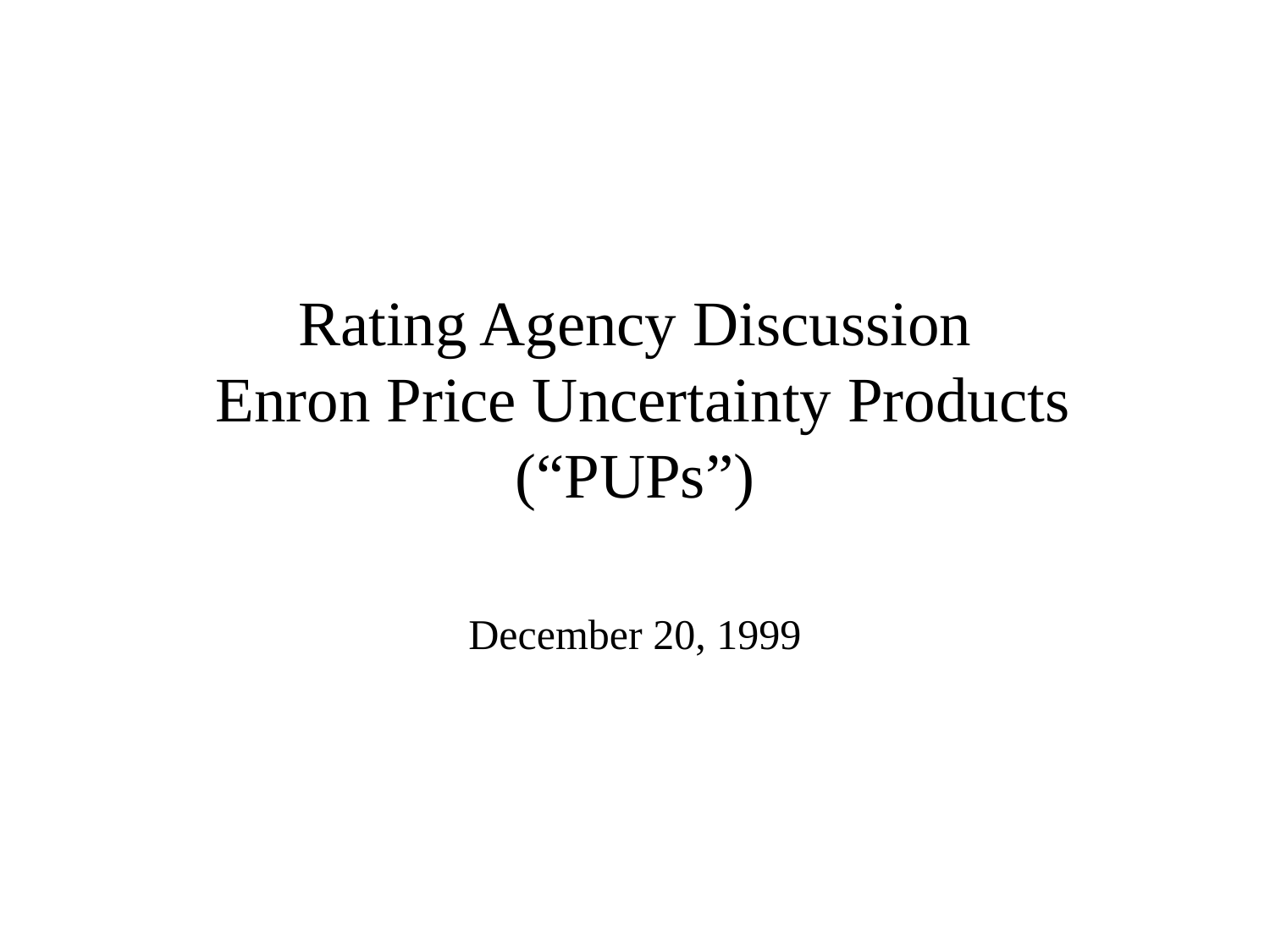

# Rating Agency Discussion Enron Price Uncertainty Products (“PUPs”)

December 20, 1999